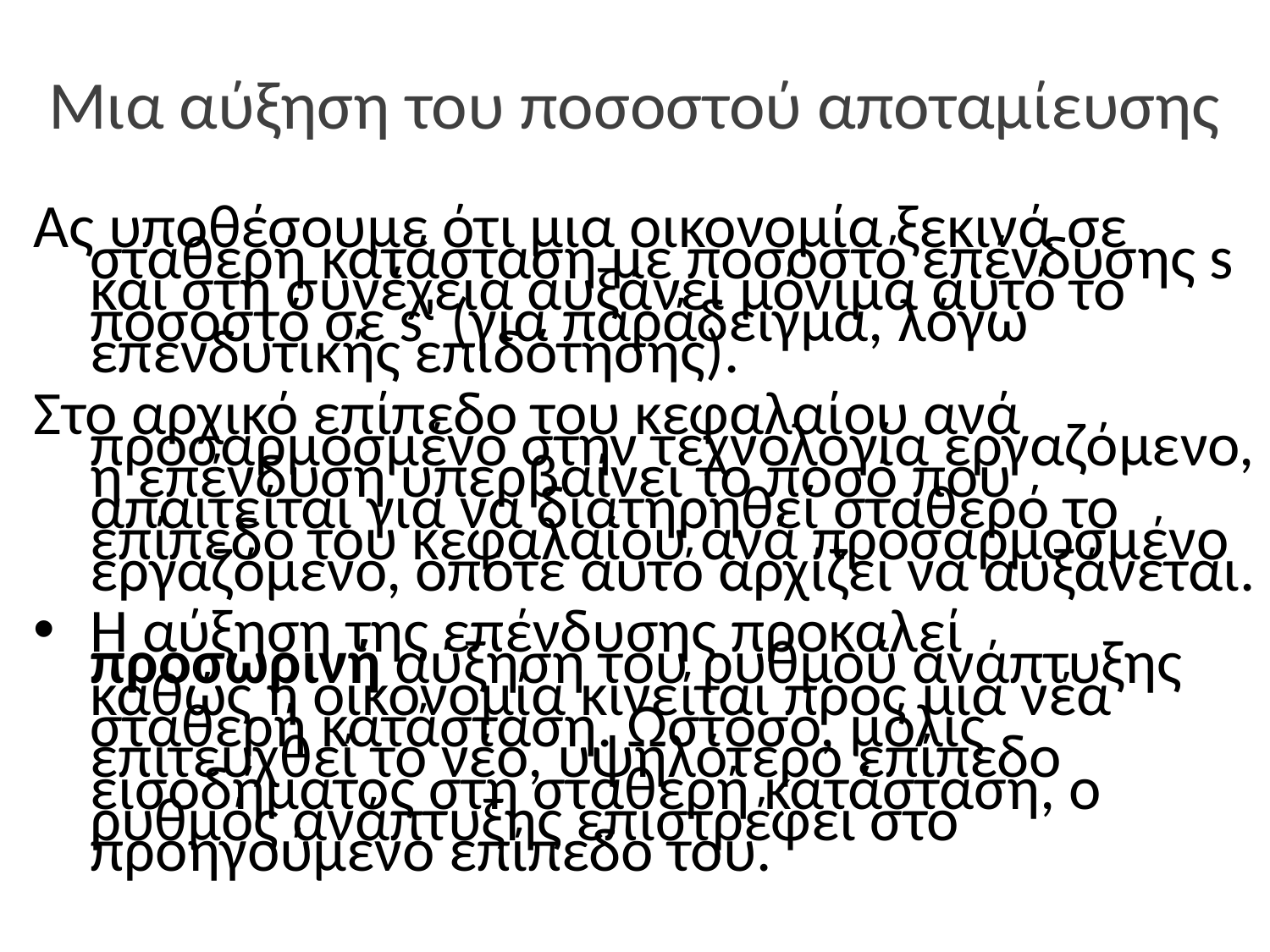

# Μια αύξηση του ποσοστού αποταμίευσης
Ας υποθέσουμε ότι μια οικονομία ξεκινά σε σταθερή κατάσταση με ποσοστό επένδυσης s και στη συνέχεια αυξάνει μόνιμα αυτό το ποσοστό σε s' (για παράδειγμα, λόγω επενδυτικής επιδότησης).
Στο αρχικό επίπεδο του κεφαλαίου ανά προσαρμοσμένο στην τεχνολογία εργαζόμενο, η επένδυση υπερβαίνει το ποσό που απαιτείται για να διατηρηθεί σταθερό το επίπεδο του κεφαλαίου ανά προσαρμοσμένο εργαζόμενο, οπότε αυτό αρχίζει να αυξάνεται.
Η αύξηση της επένδυσης προκαλεί προσωρινή αύξηση του ρυθμού ανάπτυξης καθώς η οικονομία κινείται προς μια νέα σταθερή κατάσταση. Ωστόσο, μόλις επιτευχθεί το νέο, υψηλότερο επίπεδο εισοδήματος στη σταθερή κατάσταση, ο ρυθμός ανάπτυξης επιστρέφει στο προηγούμενο επίπεδο του.